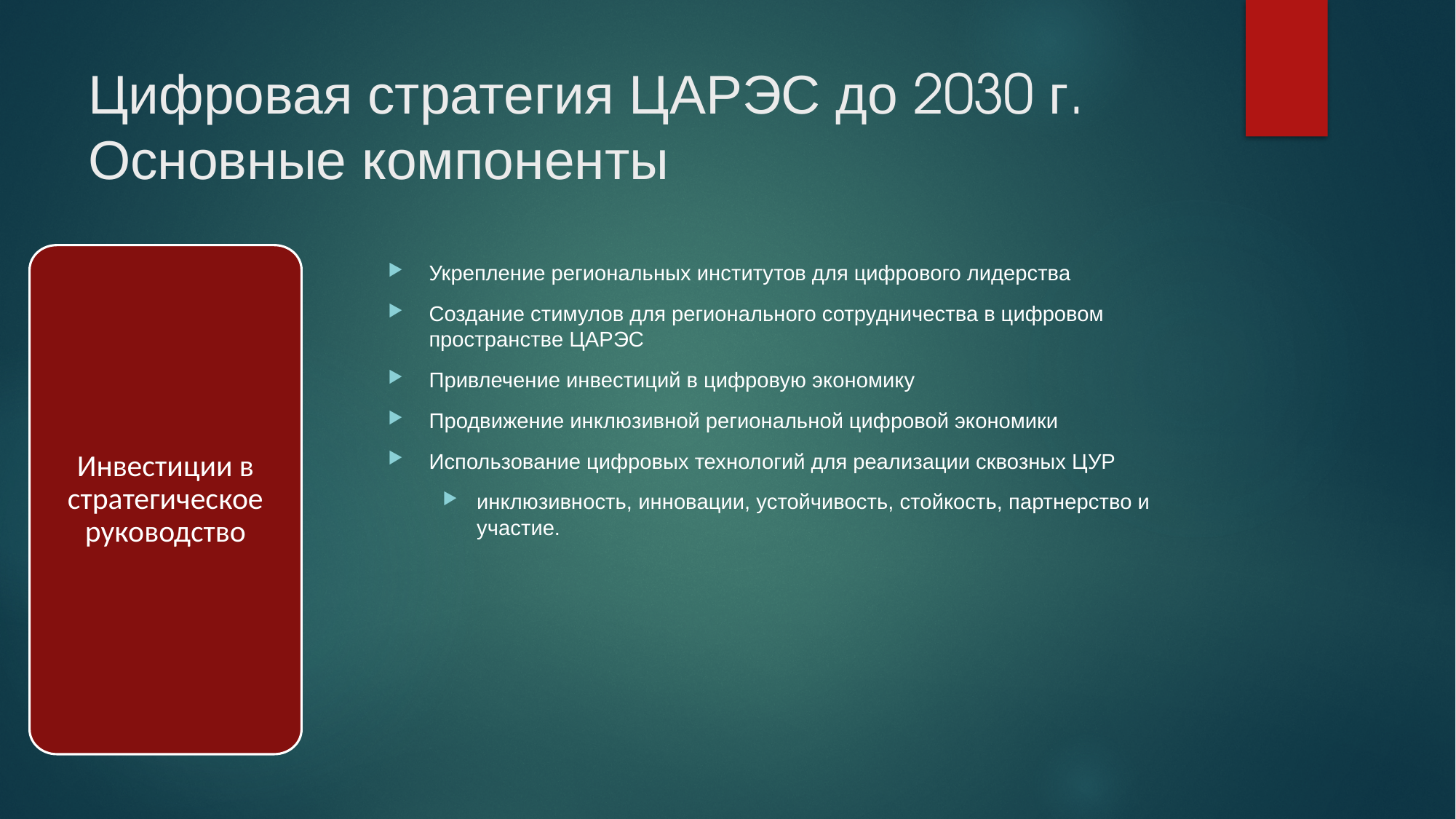

# Цифровая стратегия ЦАРЭС до 2030 г. Основные компоненты
Инвестиции в стратегическое руководство
Укрепление региональных институтов для цифрового лидерства
Создание стимулов для регионального сотрудничества в цифровом пространстве ЦАРЭС
Привлечение инвестиций в цифровую экономику
Продвижение инклюзивной региональной цифровой экономики
Использование цифровых технологий для реализации сквозных ЦУР
инклюзивность, инновации, устойчивость, стойкость, партнерство и участие.